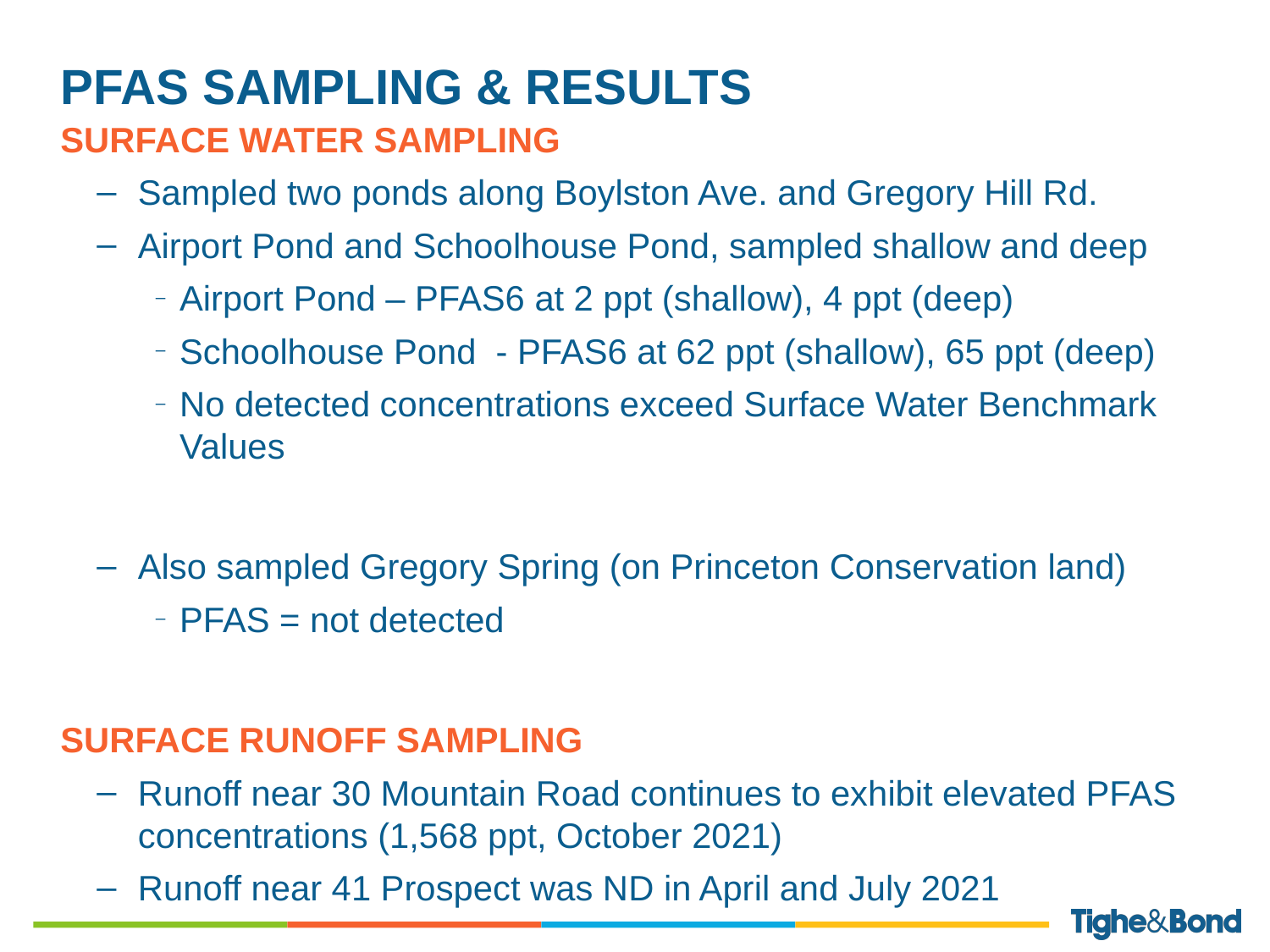

# PFAS Sampling & results

SURFACE WATER SAMPLING
Sampled two ponds along Boylston Ave. and Gregory Hill Rd.
Airport Pond and Schoolhouse Pond, sampled shallow and deep
Airport Pond – PFAS6 at 2 ppt (shallow), 4 ppt (deep)
Schoolhouse Pond  - PFAS6 at 62 ppt (shallow), 65 ppt (deep)
No detected concentrations exceed Surface Water Benchmark Values

Also sampled Gregory Spring (on Princeton Conservation land)
PFAS = not detected

SURFACE RUNOFF SAMPLING
Runoff near 30 Mountain Road continues to exhibit elevated PFAS concentrations (1,568 ppt, October 2021)
Runoff near 41 Prospect was ND in April and July 2021